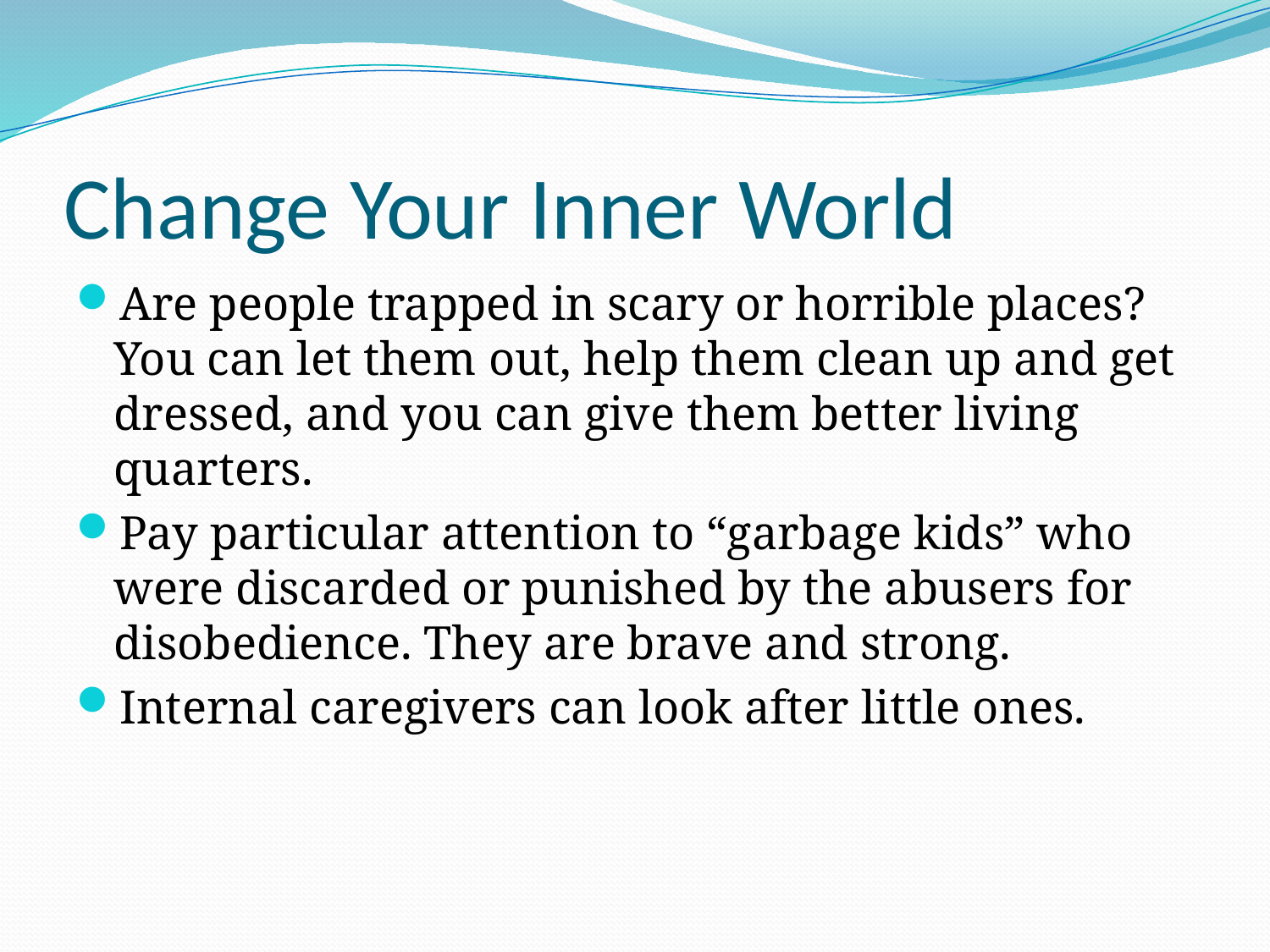

# Change Your Inner World
Are people trapped in scary or horrible places? You can let them out, help them clean up and get dressed, and you can give them better living quarters.
Pay particular attention to “garbage kids” who were discarded or punished by the abusers for disobedience. They are brave and strong.
Internal caregivers can look after little ones.